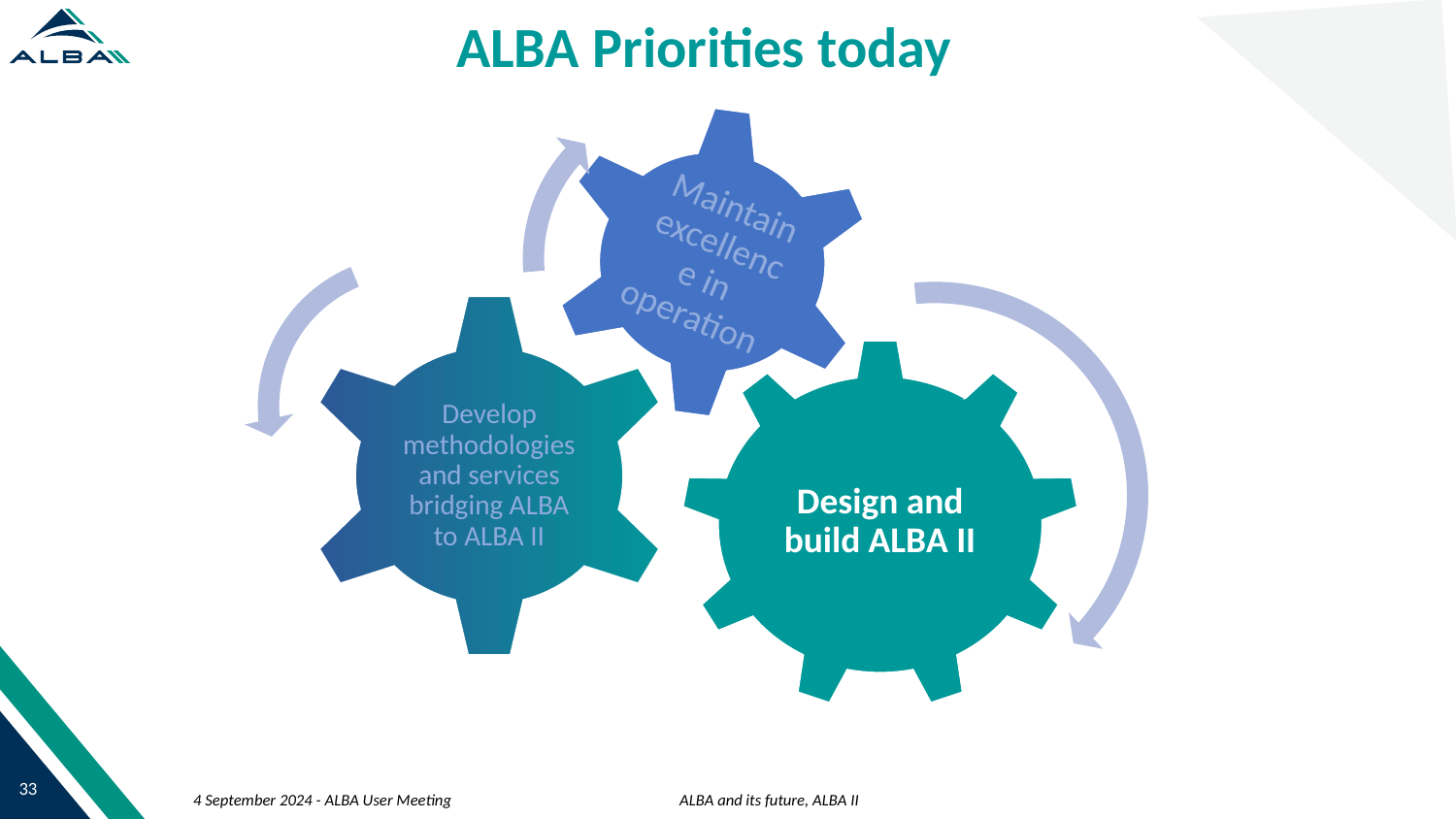

ALBA Priorities today
Design and build ALBA II
Develop methodologies and services bridging ALBA to ALBA II
Maintain excellence in operation
ALBA and its future, ALBA II
4 September 2024 - ALBA User Meeting